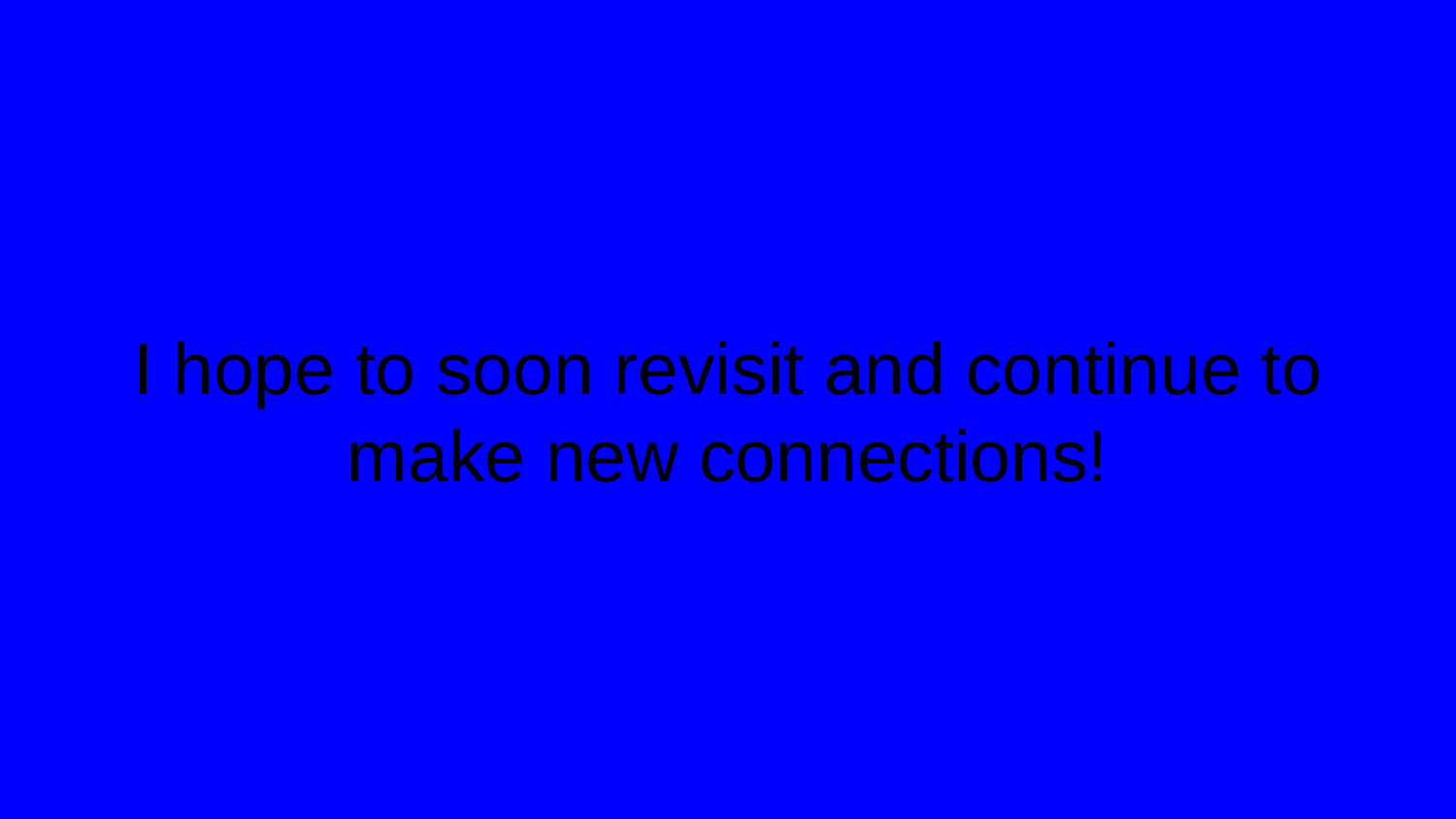

# I hope to soon revisit and continue to make new connections!